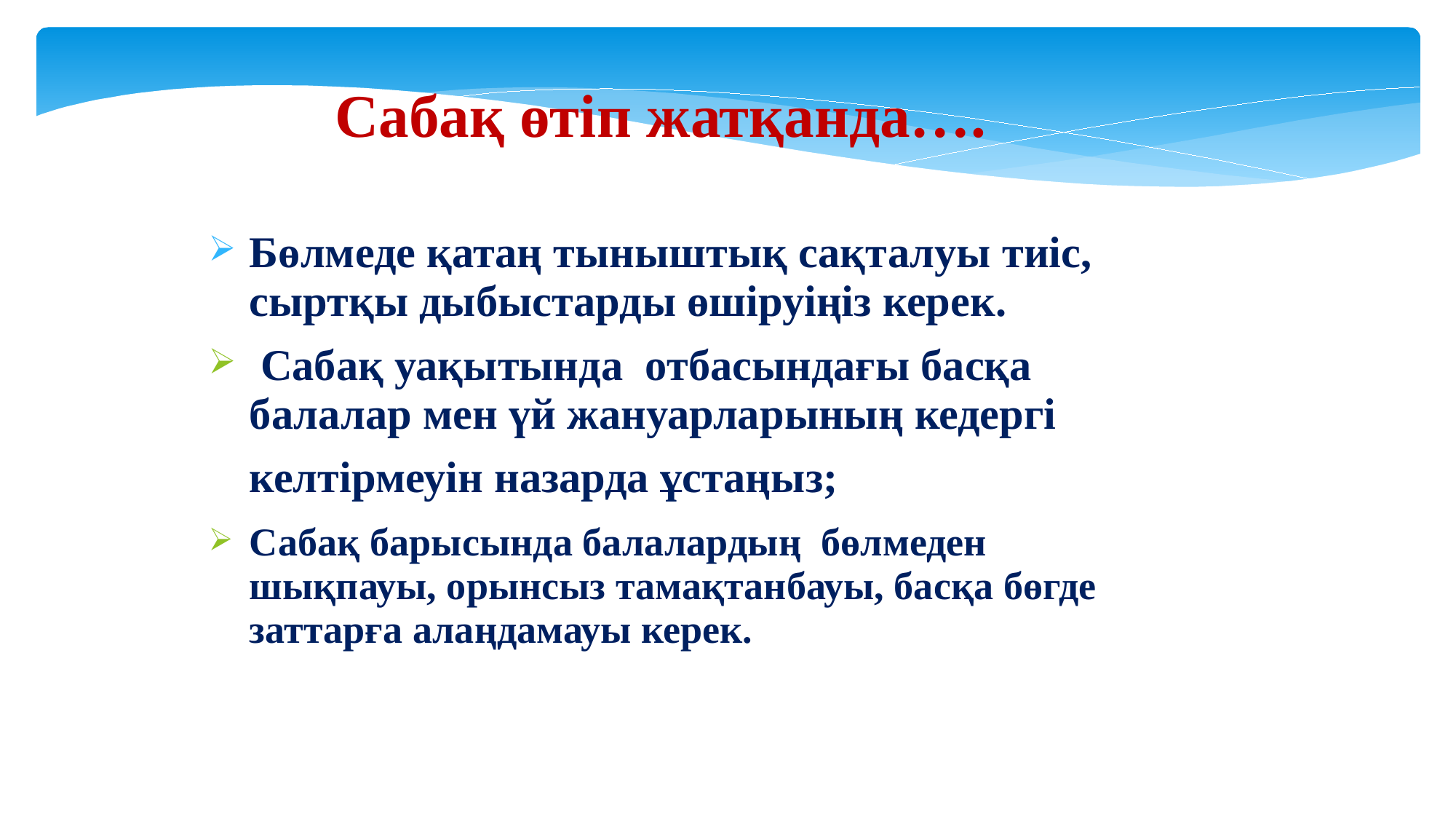

Сабақ өтіп жатқанда….
Бөлмеде қатаң тыныштық сақталуы тиіс, сыртқы дыбыстарды өшіруіңіз керек.
 Сабақ уақытында  отбасындағы басқа балалар мен үй жануарларының кедергі келтірмеуін назарда ұстаңыз;
Сабақ барысында балалардың  бөлмеден шықпауы, орынсыз тамақтанбауы, басқа бөгде заттарға алаңдамауы керек.